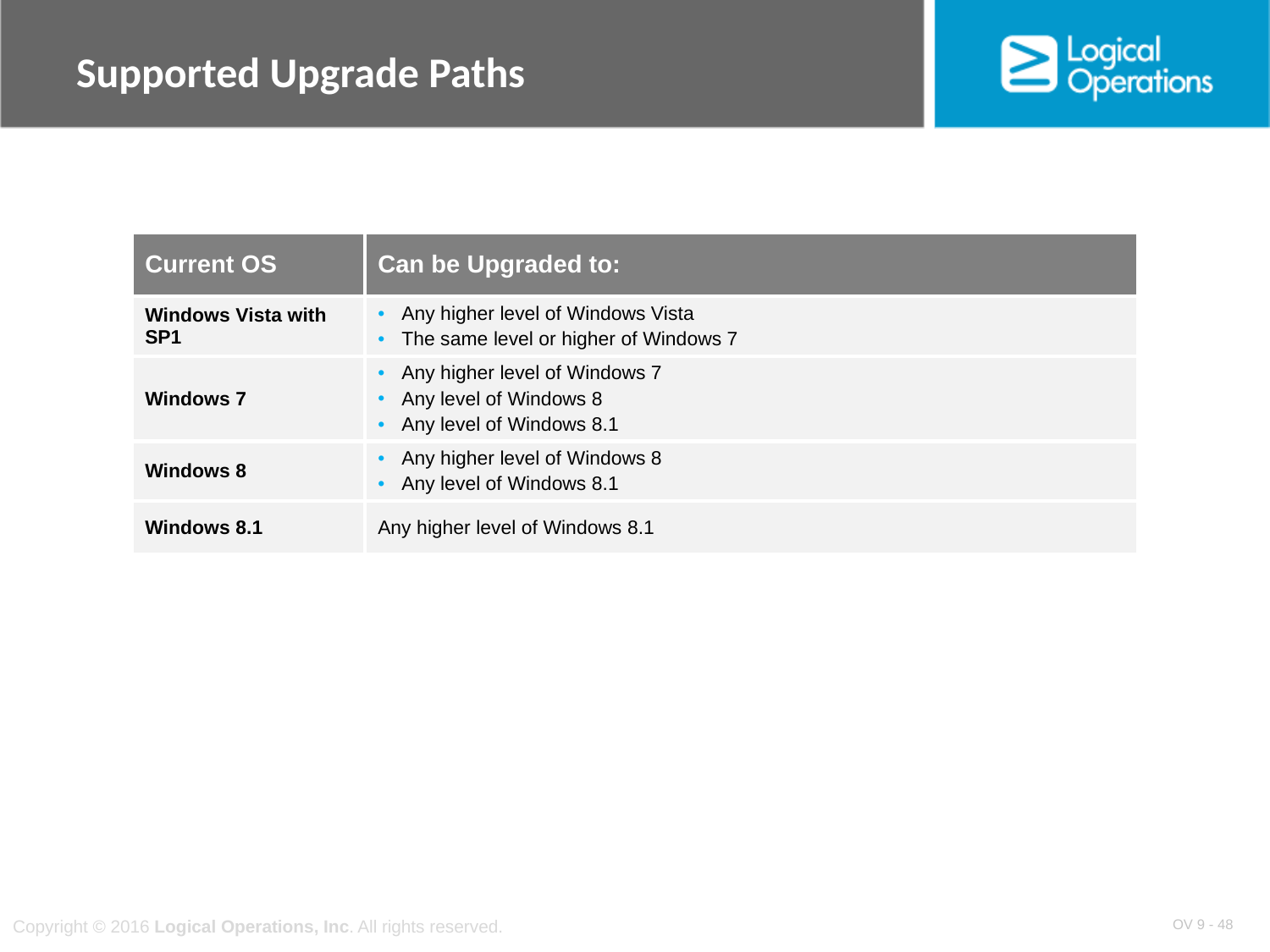

# Supported Upgrade Paths
| Current OS | Can be Upgraded to: |
| --- | --- |
| Windows Vista with SP1 | Any higher level of Windows Vista The same level or higher of Windows 7 |
| Windows 7 | Any higher level of Windows 7 Any level of Windows 8 Any level of Windows 8.1 |
| Windows 8 | Any higher level of Windows 8 Any level of Windows 8.1 |
| Windows 8.1 | Any higher level of Windows 8.1 |